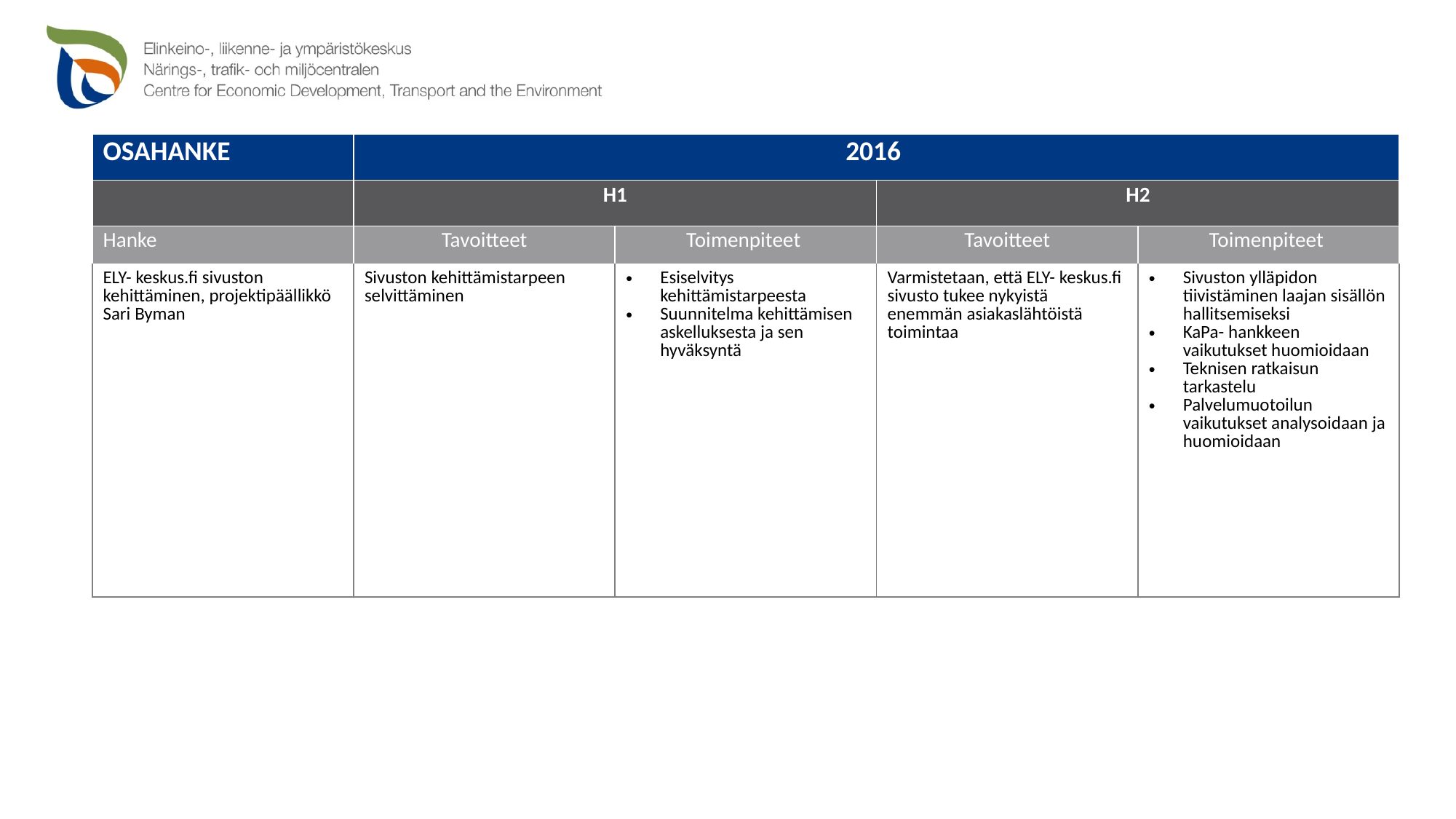

| OSAHANKE | 2016 |  |  |  |
| --- | --- | --- | --- | --- |
|  | H1 |  | H2 |  |
| Hanke | Tavoitteet | Toimenpiteet | Tavoitteet | Toimenpiteet |
| ELY- keskus.fi sivuston kehittäminen, projektipäällikkö Sari Byman | Sivuston kehittämistarpeen selvittäminen | Esiselvitys kehittämistarpeesta Suunnitelma kehittämisen askelluksesta ja sen hyväksyntä | Varmistetaan, että ELY- keskus.fi sivusto tukee nykyistä enemmän asiakaslähtöistä toimintaa | Sivuston ylläpidon tiivistäminen laajan sisällön hallitsemiseksi KaPa- hankkeen vaikutukset huomioidaan Teknisen ratkaisun tarkastelu Palvelumuotoilun vaikutukset analysoidaan ja huomioidaan |